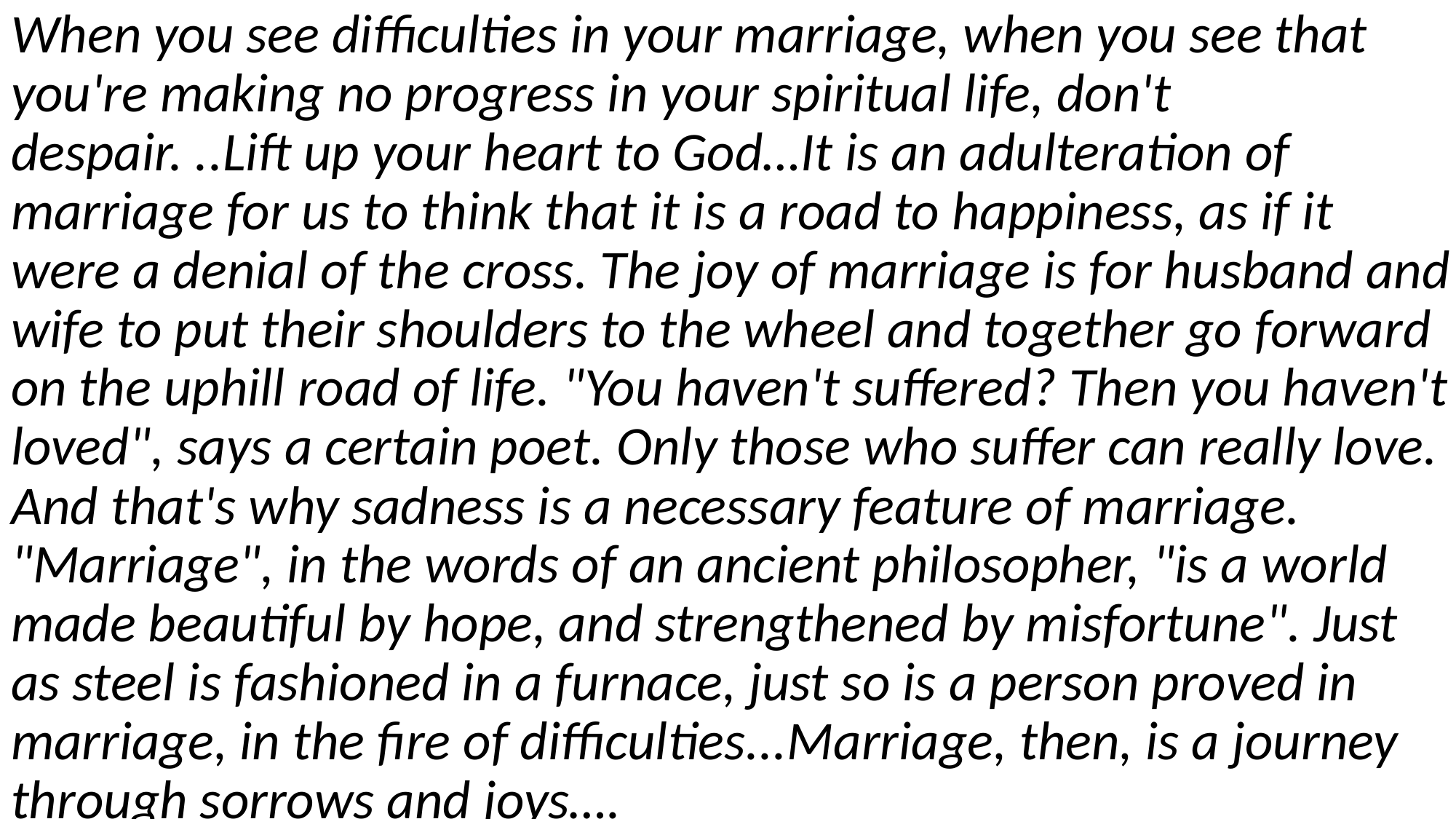

When you see difficulties in your marriage, when you see that you're making no progress in your spiritual life, don't despair. ..Lift up your heart to God…It is an adulteration of marriage for us to think that it is a road to happiness, as if it were a denial of the cross. The joy of marriage is for husband and wife to put their shoulders to the wheel and together go forward on the uphill road of life. "You haven't suffered? Then you haven't loved", says a certain poet. Only those who suffer can really love. And that's why sadness is a necessary feature of marriage. "Marriage", in the words of an ancient philosopher, "is a world made beautiful by hope, and strengthened by misfortune". Just as steel is fashioned in a furnace, just so is a person proved in marriage, in the fire of difficulties...Marriage, then, is a journey through sorrows and joys….